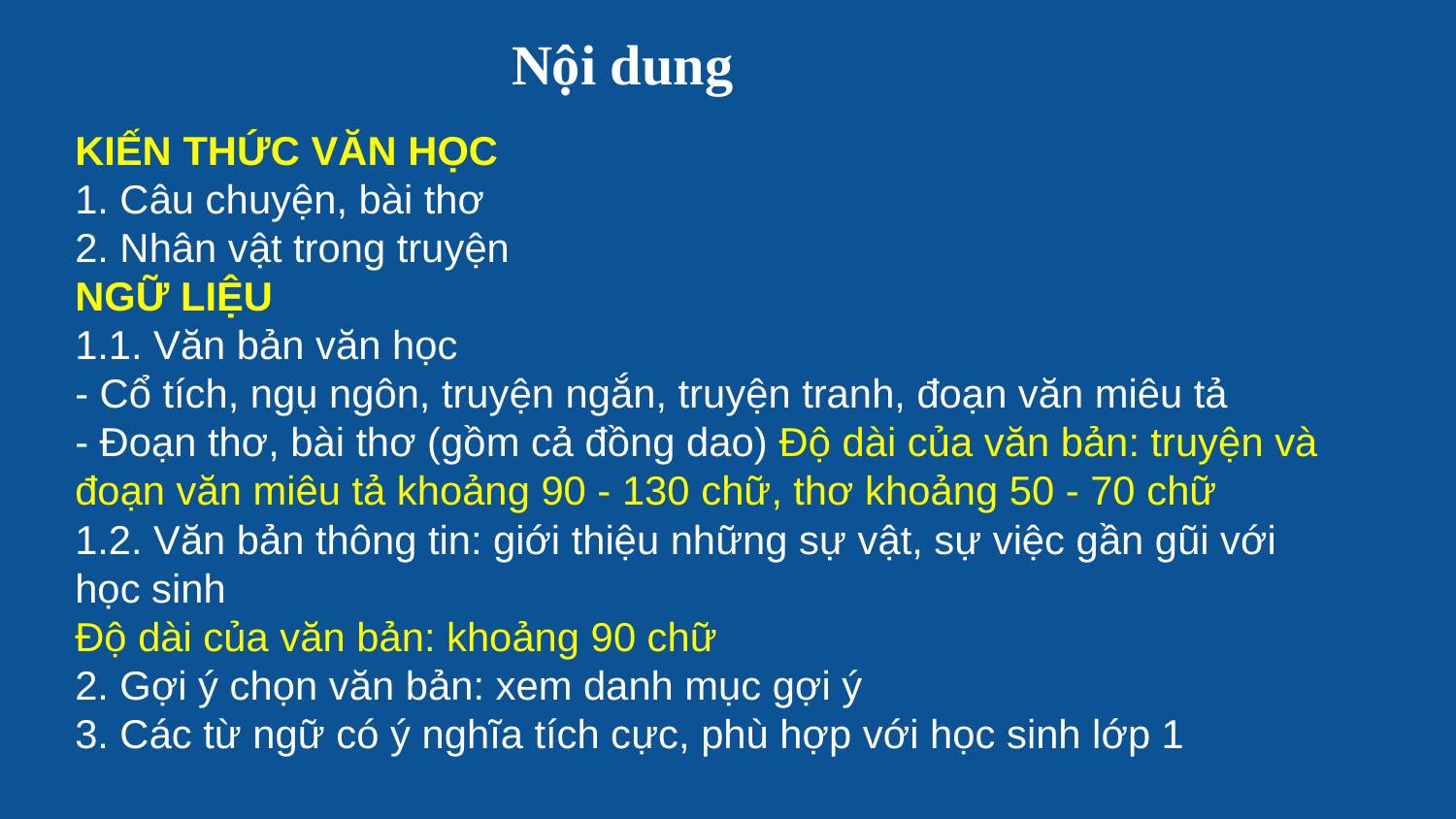

Nội dung
KIẾN THỨC VĂN HỌC
1. Câu chuyện, bài thơ
2. Nhân vật trong truyện
NGỮ LIỆU
1.1. Văn bản văn học
- Cổ tích, ngụ ngôn, truyện ngắn, truyện tranh, đoạn văn miêu tả
- Đoạn thơ, bài thơ (gồm cả đồng dao) Độ dài của văn bản: truyện và đoạn văn miêu tả khoảng 90 - 130 chữ, thơ khoảng 50 - 70 chữ
1.2. Văn bản thông tin: giới thiệu những sự vật, sự việc gần gũi với học sinh
Độ dài của văn bản: khoảng 90 chữ
2. Gợi ý chọn văn bản: xem danh mục gợi ý
3. Các từ ngữ có ý nghĩa tích cực, phù hợp với học sinh lớp 1